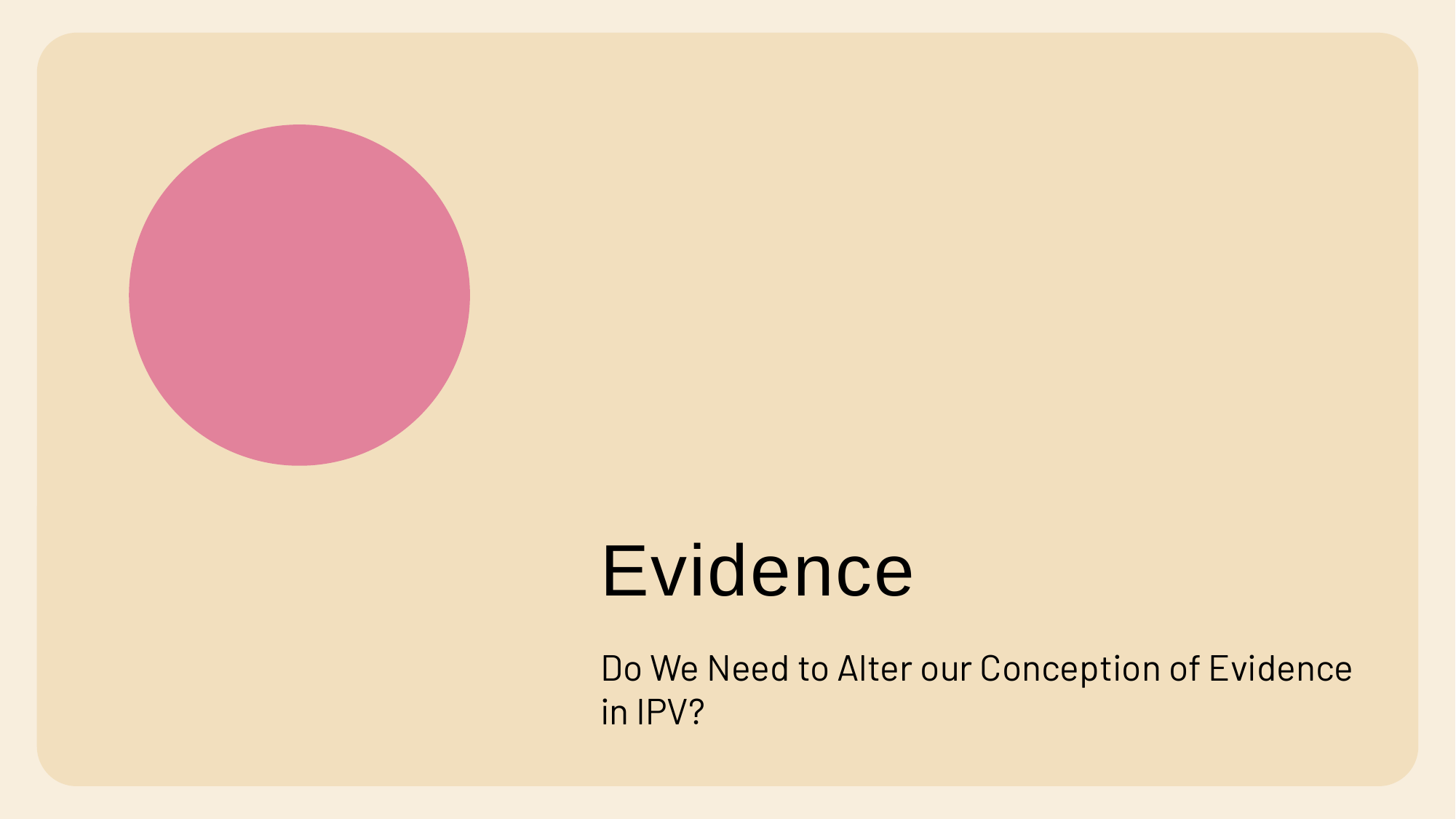

# Evidence
Do We Need to Alter our Conception of Evidence in IPV?